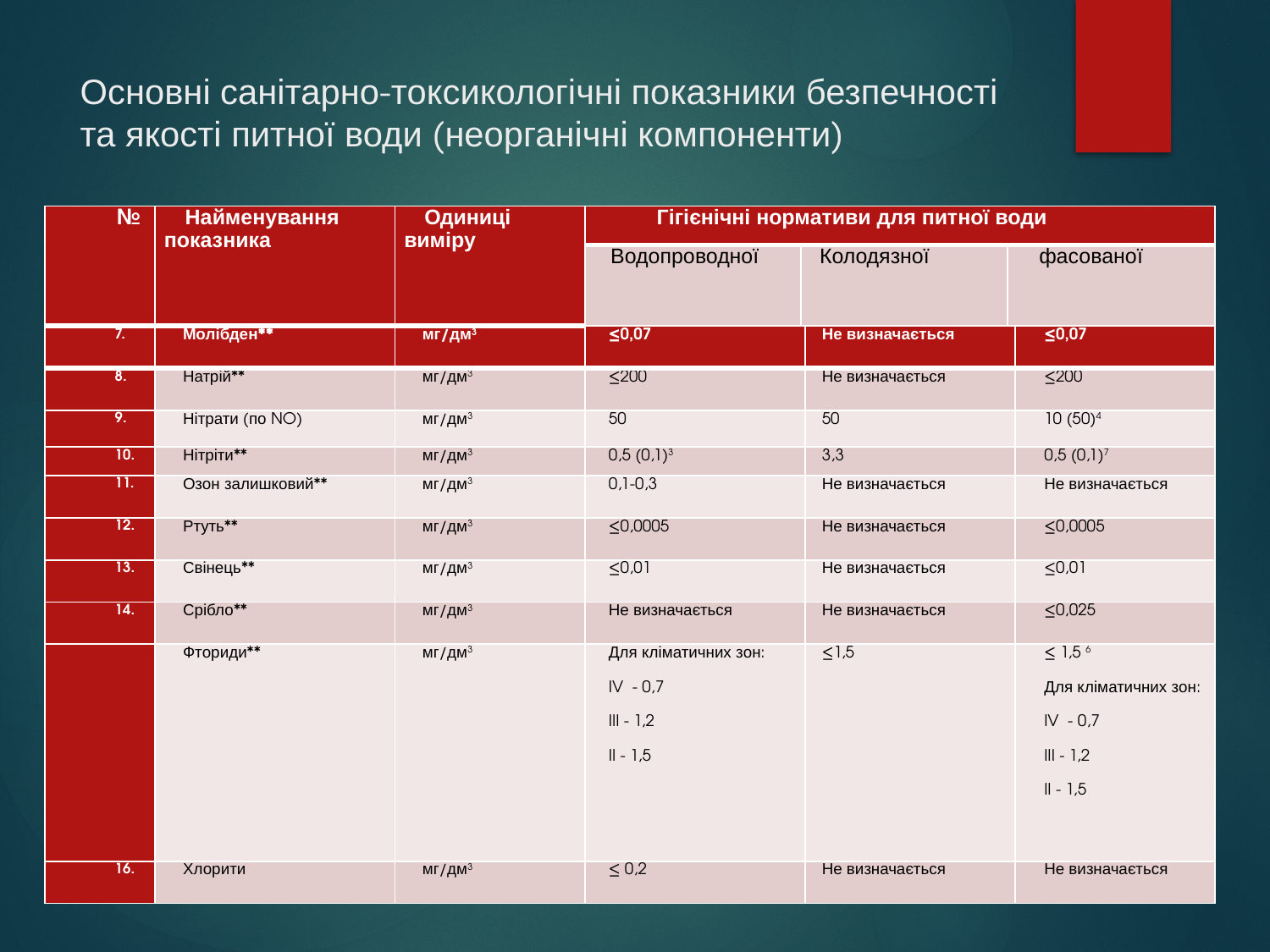

# Основні санітарно-токсикологічні показники безпечності та якості питної води (неорганічні компоненти)
| № | Найменування показника | Одиниці виміру | Гігієнічні нормативи для питної води |  |  |
| --- | --- | --- | --- | --- | --- |
|  |  |  | Водопроводної | Колодязної | фасованої |
| 7. | Молібден\*\* | мг/дм3 | ≤0,07 | Не визначається | ≤0,07 |
| --- | --- | --- | --- | --- | --- |
| 8. | Натрій\*\* | мг/дм3 | ≤200 | Не визначається | ≤200 |
| 9. | Нітрати (по NO) | мг/дм3 | 50 | 50 | 10 (50)4 |
| 10. | Нітріти\*\* | мг/дм3 | 0,5 (0,1)3 | 3,3 | 0,5 (0,1)7 |
| 11. | Озон залишковий\*\* | мг/дм3 | 0,1-0,3 | Не визначається | Не визначається |
| 12. | Ртуть\*\* | мг/дм3 | ≤0,0005 | Не визначається | ≤0,0005 |
| 13. | Свінець\*\* | мг/дм3 | ≤0,01 | Не визначається | ≤0,01 |
| 14. | Срібло\*\* | мг/дм3 | Не визначається | Не визначається | ≤0,025 |
|  | Фториди\*\* | мг/дм3 | Для кліматичних зон: IV - 0,7 III - 1,2 II - 1,5 | ≤1,5 | ≤ 1,5 6 Для кліматичних зон: IV - 0,7 III - 1,2 II - 1,5 |
| 16. | Хлорити | мг/дм3 | ≤ 0,2 | Не визначається | Не визначається |